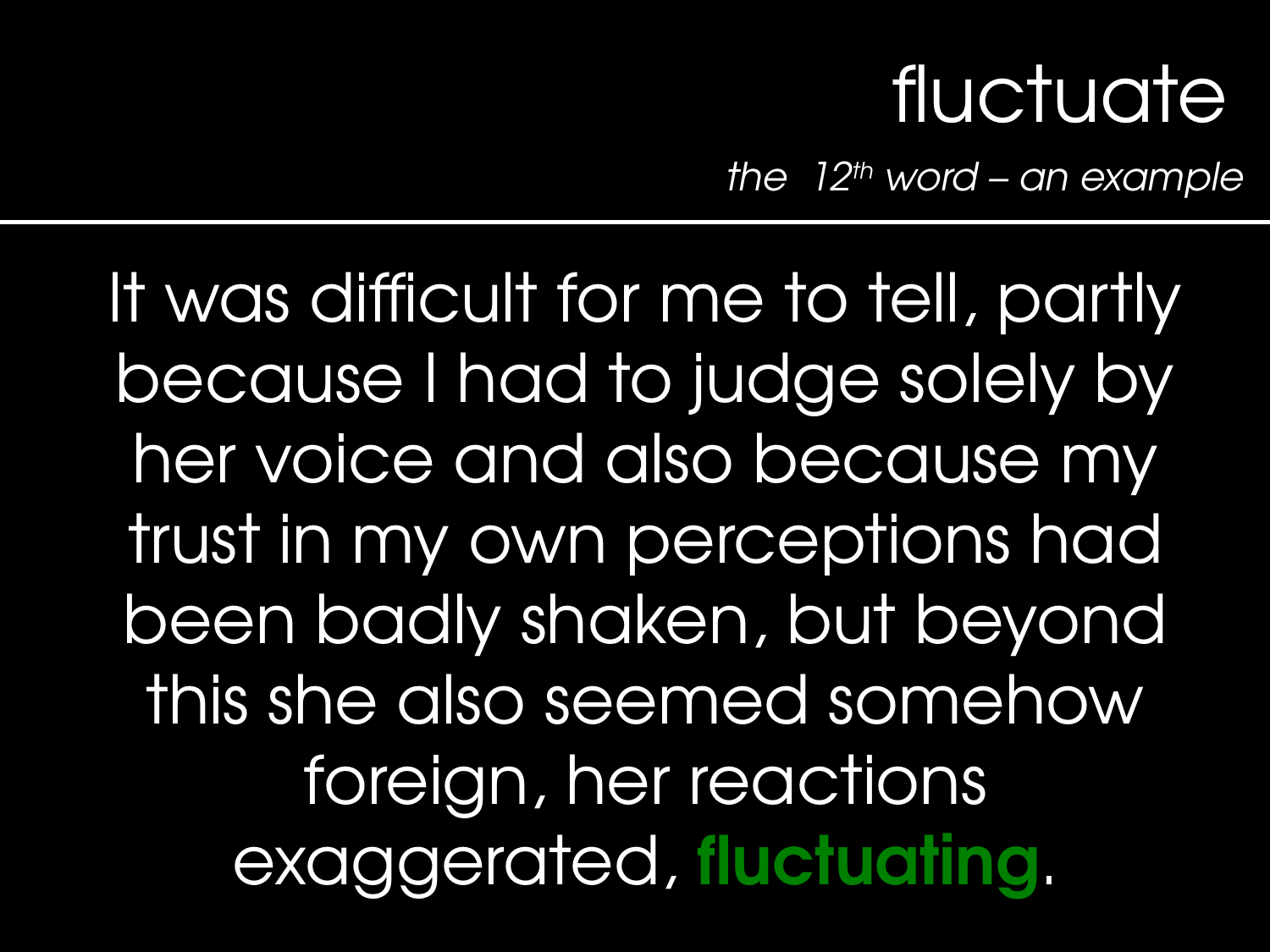

fluctuate
the  12th word – an example
It was difficult for me to tell, partly because I had to judge solely by her voice and also because my trust in my own perceptions had been badly shaken, but beyond this she also seemed somehow foreign, her reactions exaggerated, fluctuating.